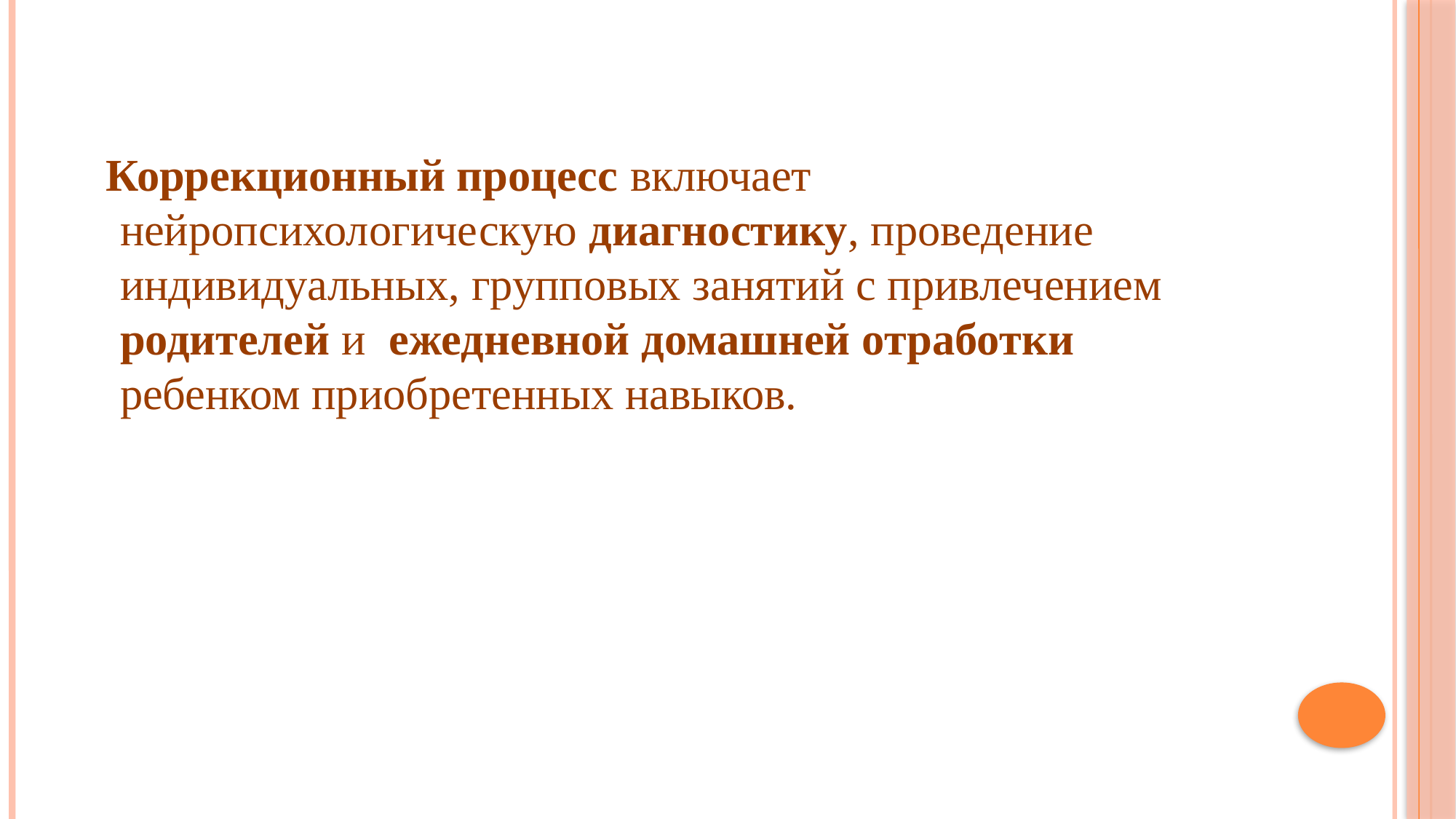

Коррекционный процесс включает нейропсихологическую диагностику, проведение индивидуальных, групповых занятий с привлечением родителей и  ежедневной домашней отработки ребенком приобретенных навыков.